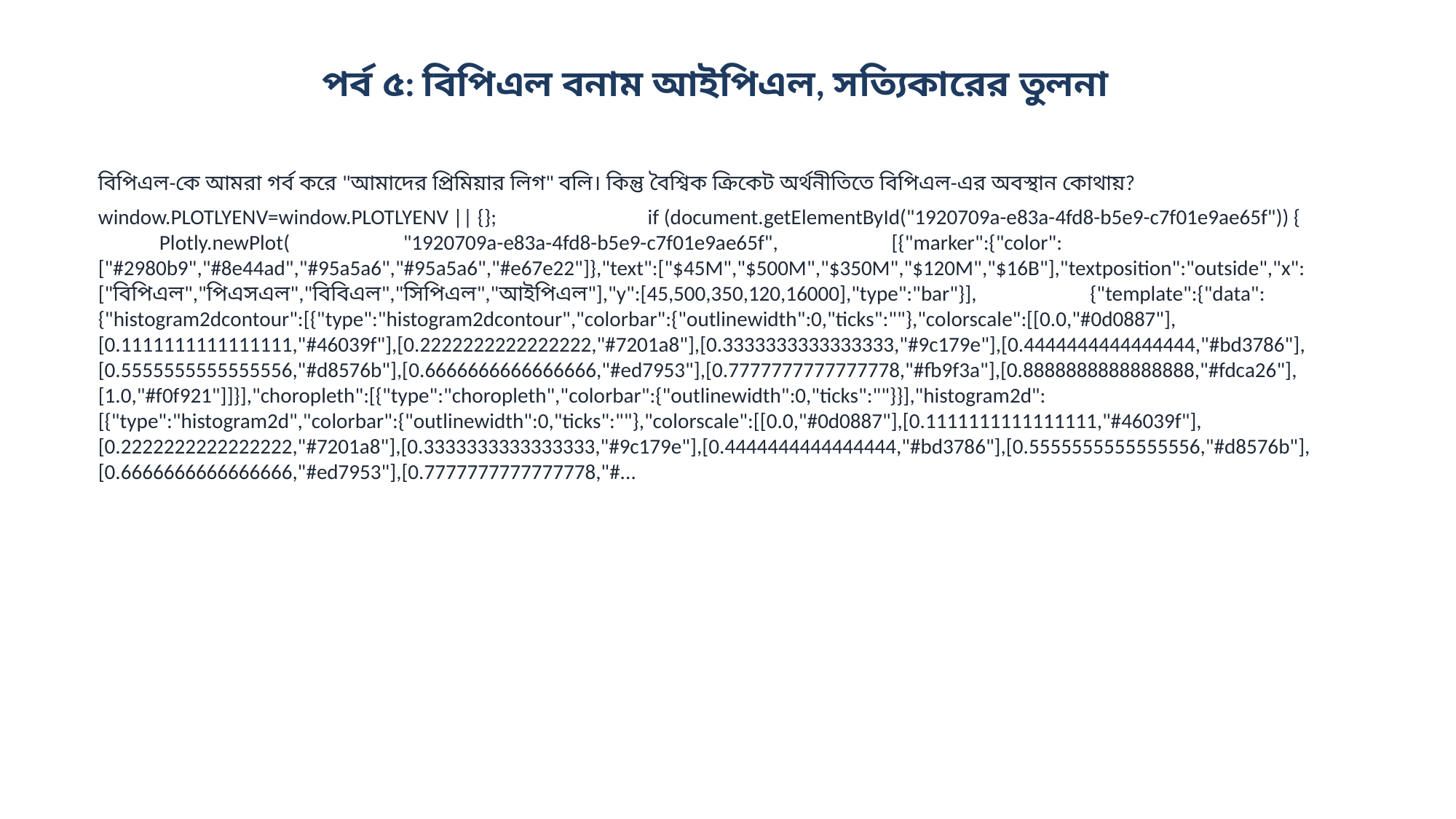

পর্ব ৫: বিপিএল বনাম আইপিএল, সত্যিকারের তুলনা
বিপিএল-কে আমরা গর্ব করে "আমাদের প্রিমিয়ার লিগ" বলি। কিন্তু বৈশ্বিক ক্রিকেট অর্থনীতিতে বিপিএল-এর অবস্থান কোথায়?
window.PLOTLYENV=window.PLOTLYENV || {};                                if (document.getElementById("1920709a-e83a-4fd8-b5e9-c7f01e9ae65f")) {                    Plotly.newPlot(                        "1920709a-e83a-4fd8-b5e9-c7f01e9ae65f",                        [{"marker":{"color":["#2980b9","#8e44ad","#95a5a6","#95a5a6","#e67e22"]},"text":["$45M","$500M","$350M","$120M","$16B"],"textposition":"outside","x":["বিপিএল","পিএসএল","বিবিএল","সিপিএল","আইপিএল"],"y":[45,500,350,120,16000],"type":"bar"}],                        {"template":{"data":{"histogram2dcontour":[{"type":"histogram2dcontour","colorbar":{"outlinewidth":0,"ticks":""},"colorscale":[[0.0,"#0d0887"],[0.1111111111111111,"#46039f"],[0.2222222222222222,"#7201a8"],[0.3333333333333333,"#9c179e"],[0.4444444444444444,"#bd3786"],[0.5555555555555556,"#d8576b"],[0.6666666666666666,"#ed7953"],[0.7777777777777778,"#fb9f3a"],[0.8888888888888888,"#fdca26"],[1.0,"#f0f921"]]}],"choropleth":[{"type":"choropleth","colorbar":{"outlinewidth":0,"ticks":""}}],"histogram2d":[{"type":"histogram2d","colorbar":{"outlinewidth":0,"ticks":""},"colorscale":[[0.0,"#0d0887"],[0.1111111111111111,"#46039f"],[0.2222222222222222,"#7201a8"],[0.3333333333333333,"#9c179e"],[0.4444444444444444,"#bd3786"],[0.5555555555555556,"#d8576b"],[0.6666666666666666,"#ed7953"],[0.7777777777777778,"#...